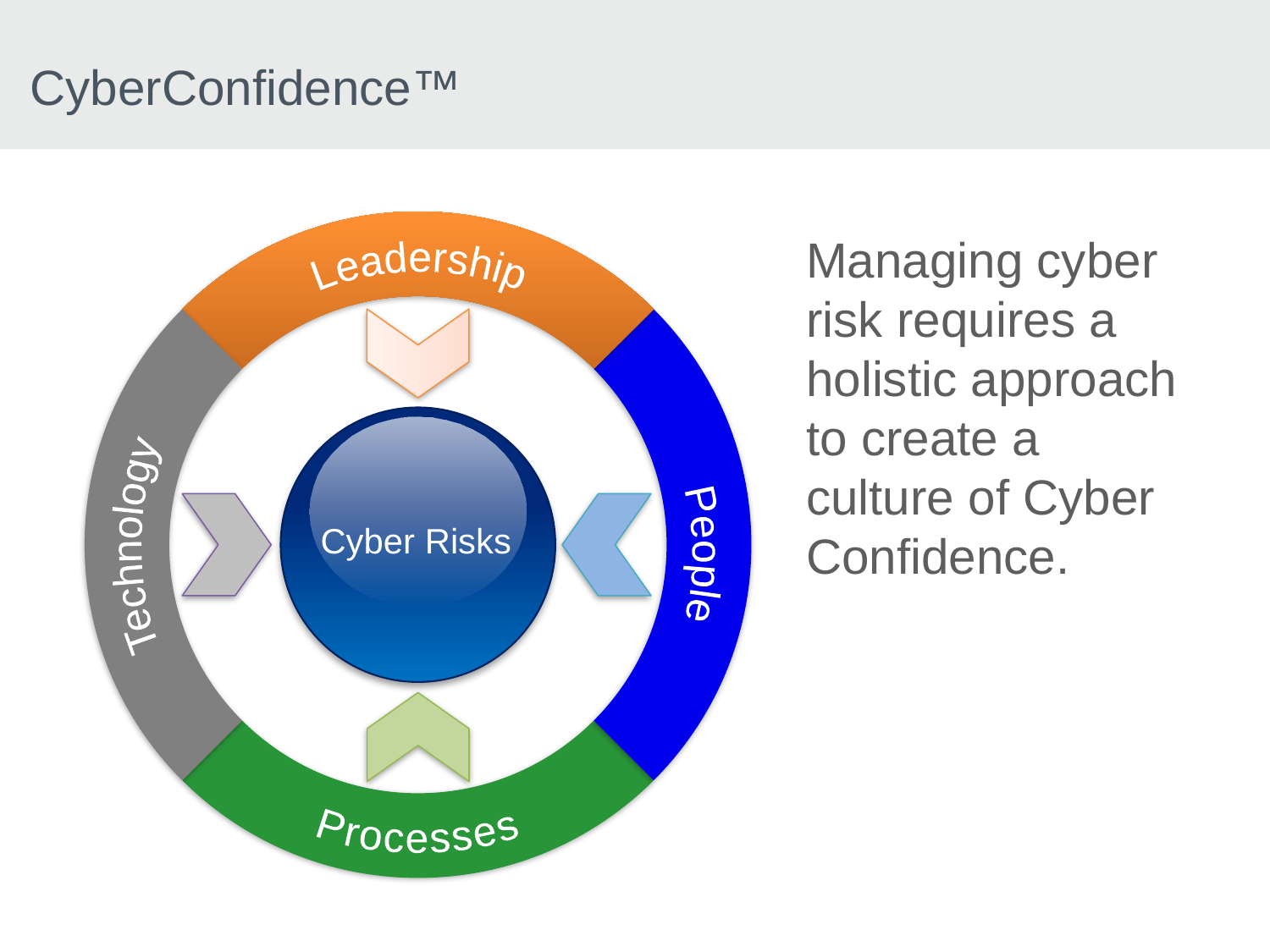

CyberConfidence™

Managing cyber risk requires a holistic approach to create a culture of Cyber Confidence.
Leadership

Cyber Risks
People
Technology

Processes